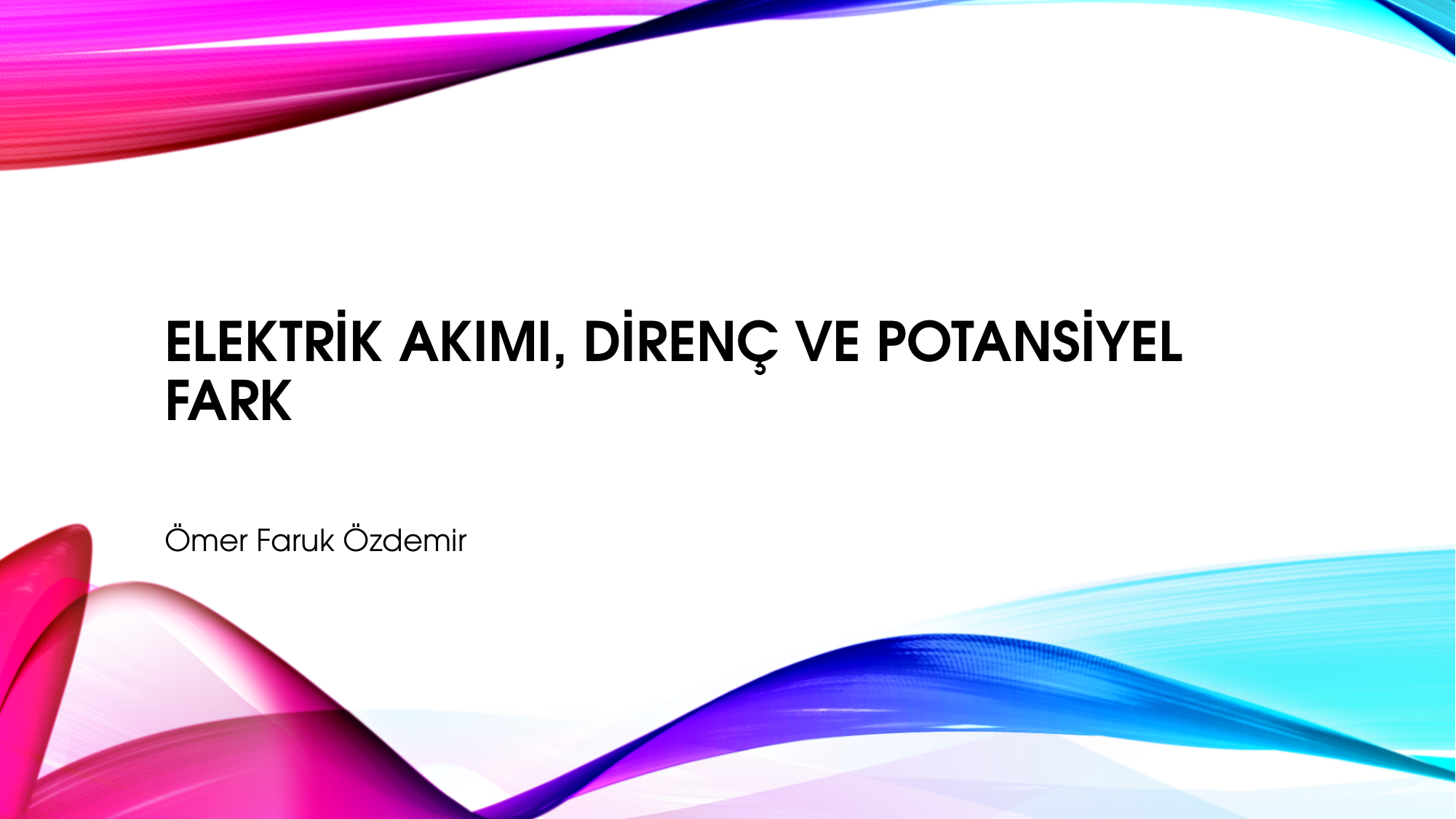

# Elektrik akımı, Direnç ve Potansiyel fark
Ömer Faruk Özdemir